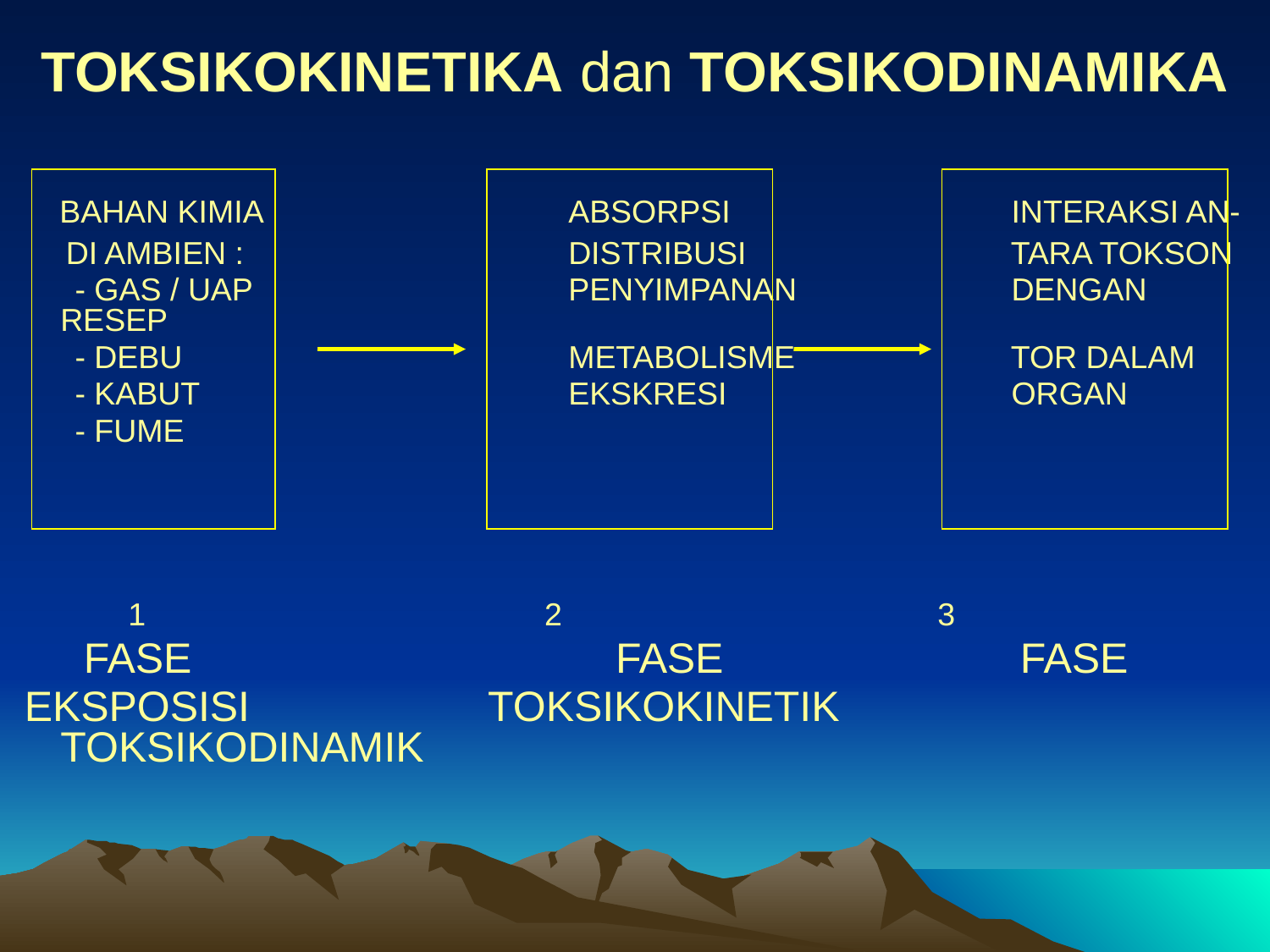

TOKSIKOKINETIKA dan TOKSIKODINAMIKA

   BAHAN KIMIA			ABSORPSI		       INTERAKSI AN-
      DI AMBIEN :			DISTRIBUSI		       TARA TOKSON
       - GAS / UAP			PENYIMPANAN		       DENGAN RESEP
       - DEBU  			METABOLISME		       TOR DALAM
       - KABUT			EKSKRESI		       ORGAN
       - FUME

             1		                          2			             3
      FASE			    FASE		      FASE
 EKSPOSISI		    TOKSIKOKINETIK       TOKSIKODINAMIK